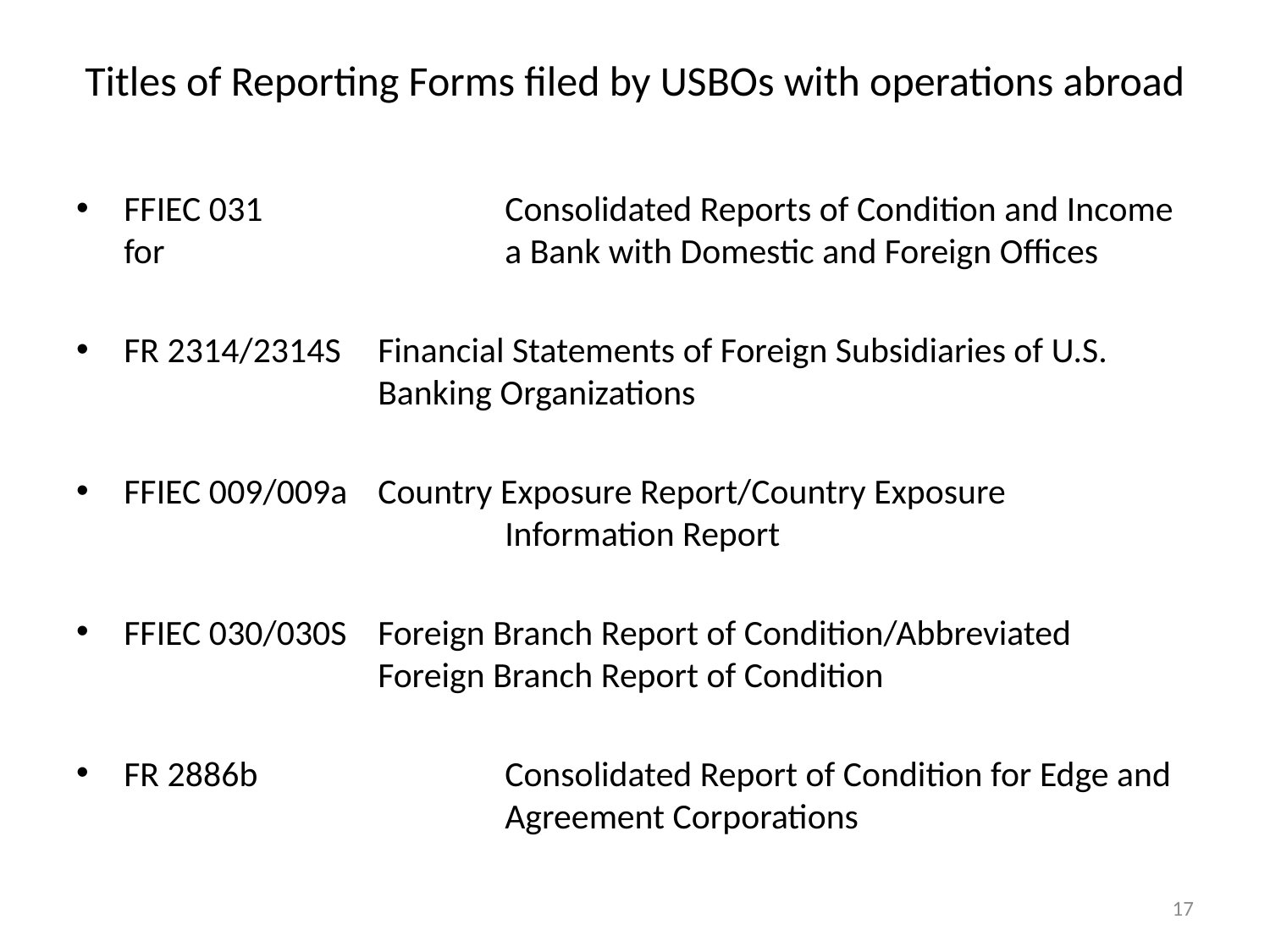

# Titles of Reporting Forms filed by USBOs with operations abroad
FFIEC 031 		Consolidated Reports of Condition and Income for 			a Bank with Domestic and Foreign Offices

FR 2314/2314S 	Financial Statements of Foreign Subsidiaries of U.S. 			Banking Organizations

FFIEC 009/009a 	Country Exposure Report/Country Exposure 				Information Report

FFIEC 030/030S 	Foreign Branch Report of Condition/Abbreviated 			Foreign Branch Report of Condition

FR 2886b 		Consolidated Report of Condition for Edge and 			Agreement Corporations
17